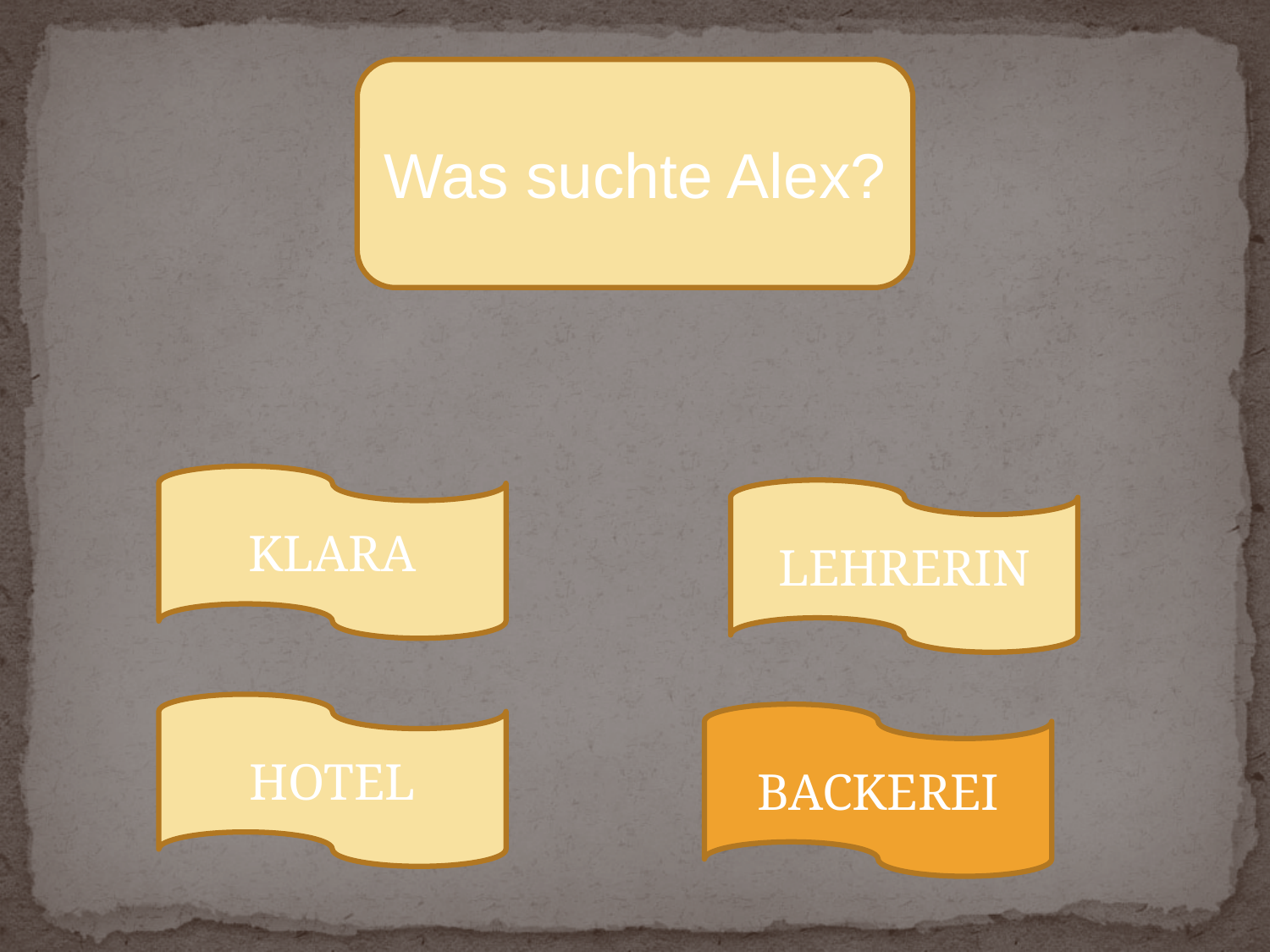

Was suchte Alex?
KLARA
LEHRERIN
HOTEL
BACKEREI